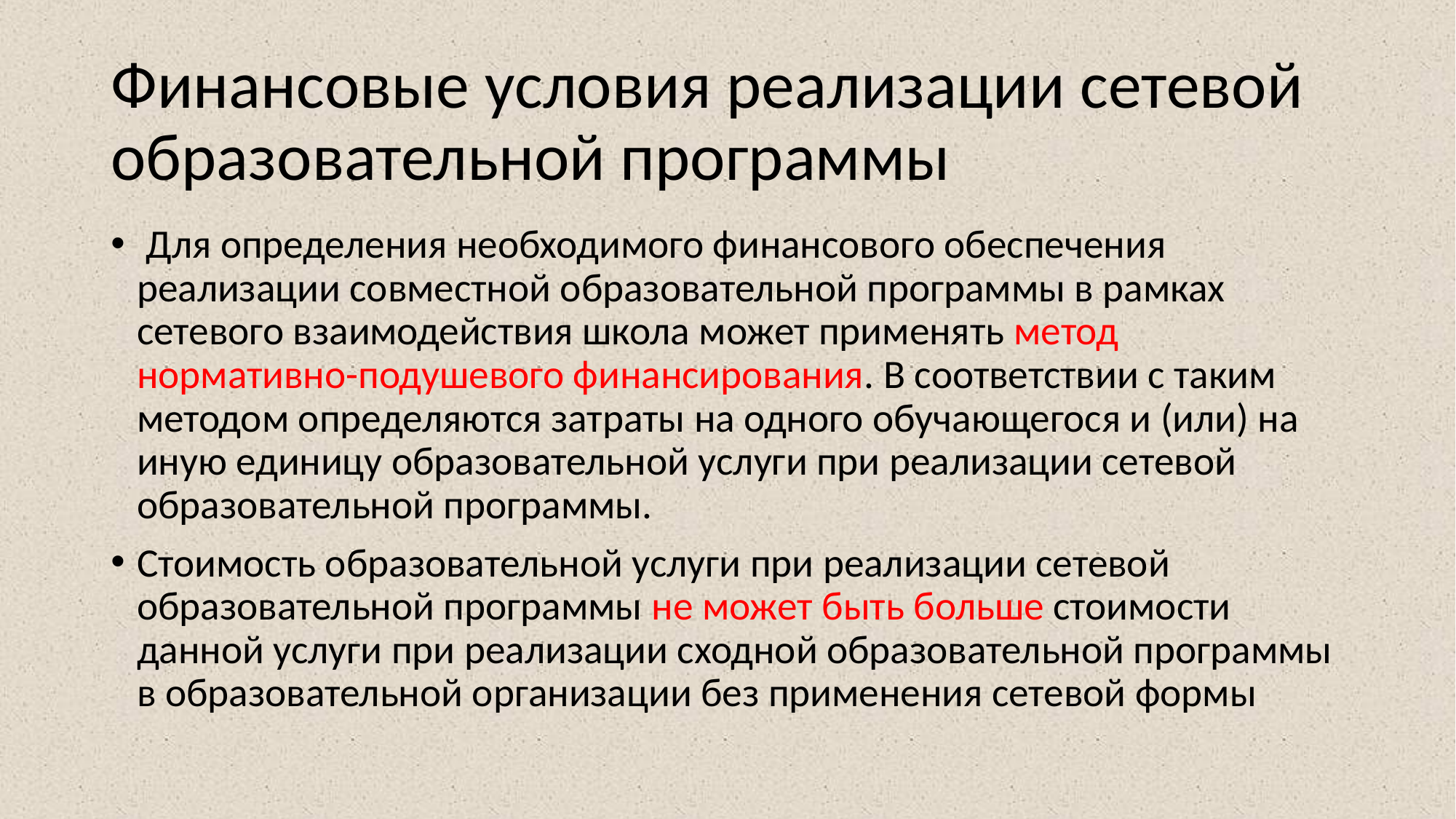

# Финансовые условия реализации сетевой образовательной программы
 Для определения необходимого финансового обеспечения реализации совместной образовательной программы в рамках сетевого взаимодействия школа может применять метод нормативно-подушевого финансирования. В соответствии с таким методом определяются затраты на одного обучающегося и (или) на иную единицу образовательной услуги при реализации сетевой образовательной программы.
Стоимость образовательной услуги при реализации сетевой образовательной программы не может быть больше стоимости данной услуги при реализации сходной образовательной программы в образовательной организации без применения сетевой формы